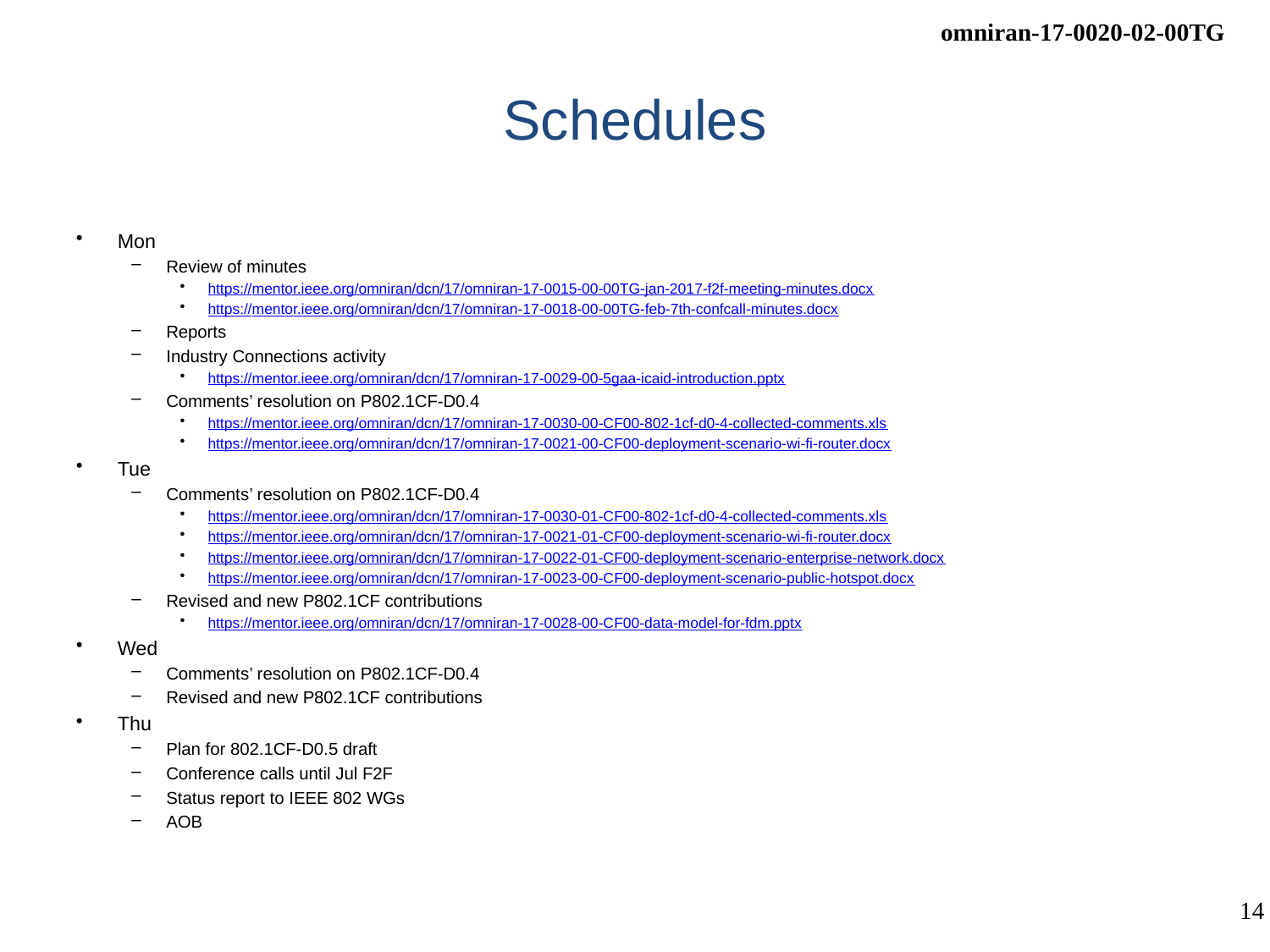

# Schedules
Mon
Review of minutes
https://mentor.ieee.org/omniran/dcn/17/omniran-17-0015-00-00TG-jan-2017-f2f-meeting-minutes.docx
https://mentor.ieee.org/omniran/dcn/17/omniran-17-0018-00-00TG-feb-7th-confcall-minutes.docx
Reports
Industry Connections activity
https://mentor.ieee.org/omniran/dcn/17/omniran-17-0029-00-5gaa-icaid-introduction.pptx
Comments’ resolution on P802.1CF-D0.4
https://mentor.ieee.org/omniran/dcn/17/omniran-17-0030-00-CF00-802-1cf-d0-4-collected-comments.xls
https://mentor.ieee.org/omniran/dcn/17/omniran-17-0021-00-CF00-deployment-scenario-wi-fi-router.docx
Tue
Comments’ resolution on P802.1CF-D0.4
https://mentor.ieee.org/omniran/dcn/17/omniran-17-0030-01-CF00-802-1cf-d0-4-collected-comments.xls
https://mentor.ieee.org/omniran/dcn/17/omniran-17-0021-01-CF00-deployment-scenario-wi-fi-router.docx
https://mentor.ieee.org/omniran/dcn/17/omniran-17-0022-01-CF00-deployment-scenario-enterprise-network.docx
https://mentor.ieee.org/omniran/dcn/17/omniran-17-0023-00-CF00-deployment-scenario-public-hotspot.docx
Revised and new P802.1CF contributions
https://mentor.ieee.org/omniran/dcn/17/omniran-17-0028-00-CF00-data-model-for-fdm.pptx
Wed
Comments’ resolution on P802.1CF-D0.4
Revised and new P802.1CF contributions
Thu
Plan for 802.1CF-D0.5 draft
Conference calls until Jul F2F
Status report to IEEE 802 WGs
AOB